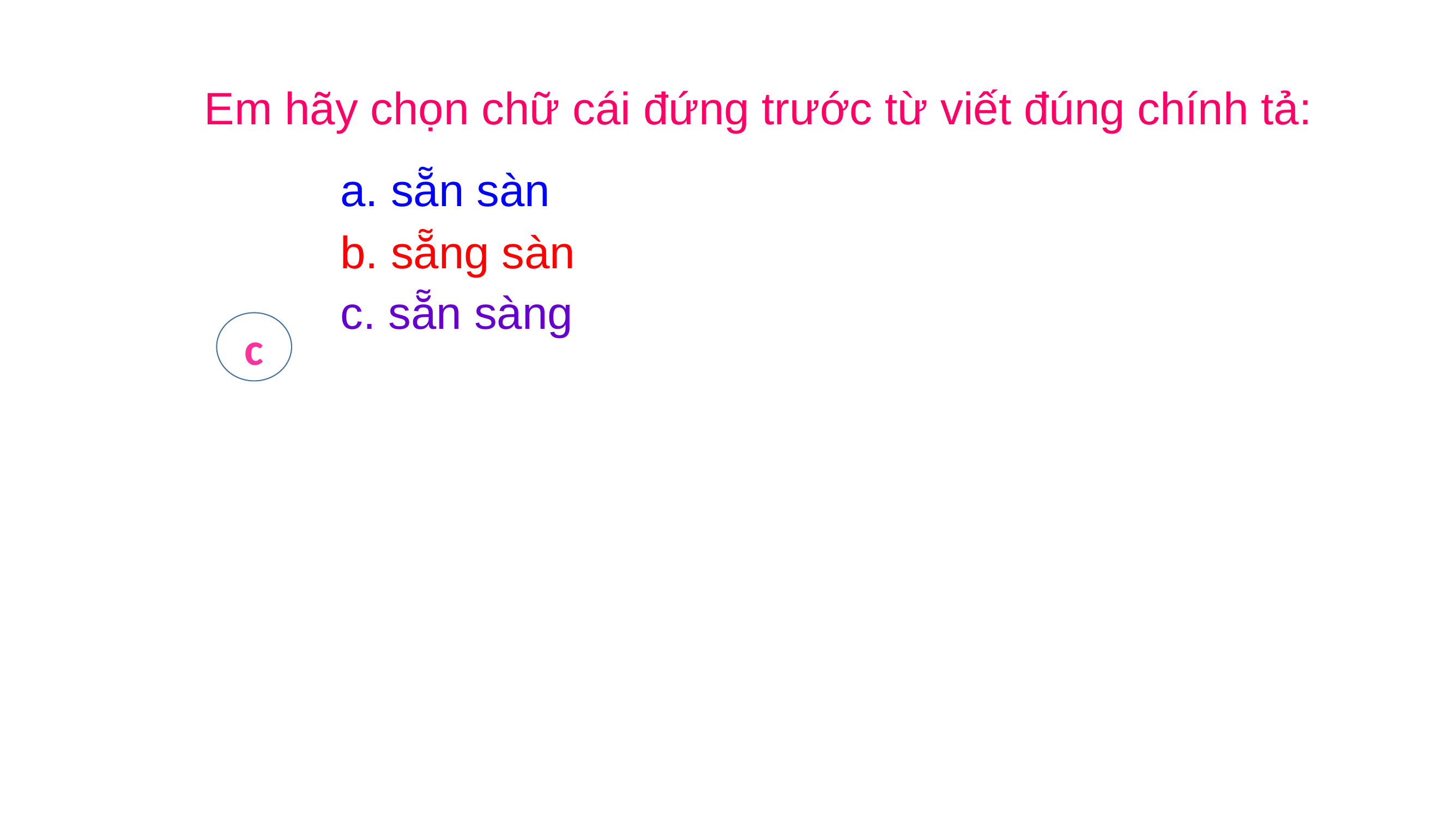

Em hãy chọn chữ cái đứng trước từ viết đúng chính tả:
a. sẵn sàn
b. sẵng sàn
c. sẵn sàng
c